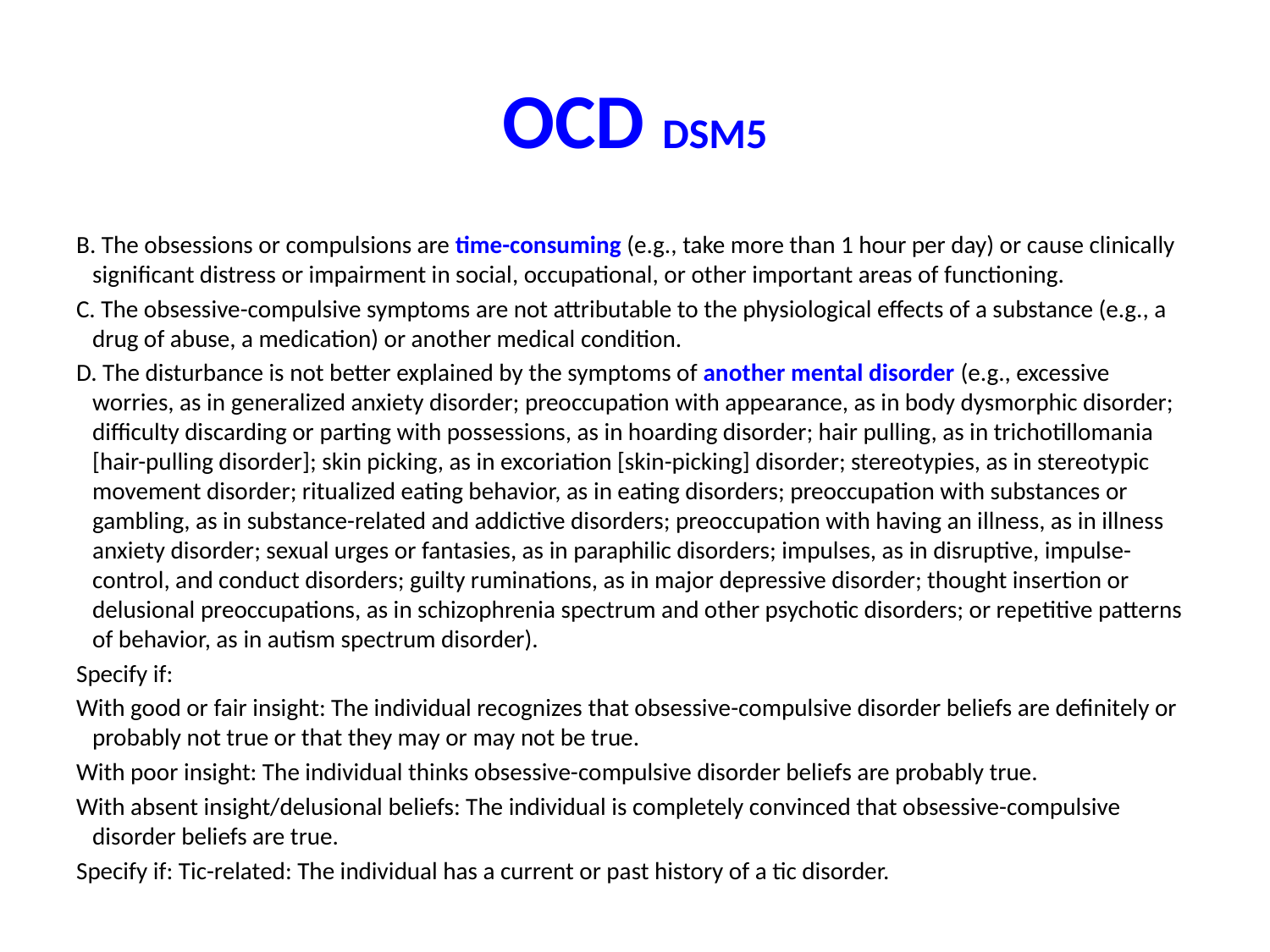

# OCD DSM5
B. The obsessions or compulsions are time-consuming (e.g., take more than 1 hour per day) or cause clinically significant distress or impairment in social, occupational, or other important areas of functioning.
C. The obsessive-compulsive symptoms are not attributable to the physiological effects of a substance (e.g., a drug of abuse, a medication) or another medical condition.
D. The disturbance is not better explained by the symptoms of another mental disorder (e.g., excessive worries, as in generalized anxiety disorder; preoccupation with appearance, as in body dysmorphic disorder; difficulty discarding or parting with possessions, as in hoarding disorder; hair pulling, as in trichotillomania [hair-pulling disorder]; skin picking, as in excoriation [skin-picking] disorder; stereotypies, as in stereotypic movement disorder; ritualized eating behavior, as in eating disorders; preoccupation with substances or gambling, as in substance-related and addictive disorders; preoccupation with having an illness, as in illness anxiety disorder; sexual urges or fantasies, as in paraphilic disorders; impulses, as in disruptive, impulse-control, and conduct disorders; guilty ruminations, as in major depressive disorder; thought insertion or delusional preoccupations, as in schizophrenia spectrum and other psychotic disorders; or repetitive patterns of behavior, as in autism spectrum disorder).
Specify if:
With good or fair insight: The individual recognizes that obsessive-compulsive disorder beliefs are definitely or probably not true or that they may or may not be true.
With poor insight: The individual thinks obsessive-compulsive disorder beliefs are probably true.
With absent insight/delusional beliefs: The individual is completely convinced that obsessive-compulsive disorder beliefs are true.
Specify if: Tic-related: The individual has a current or past history of a tic disorder.